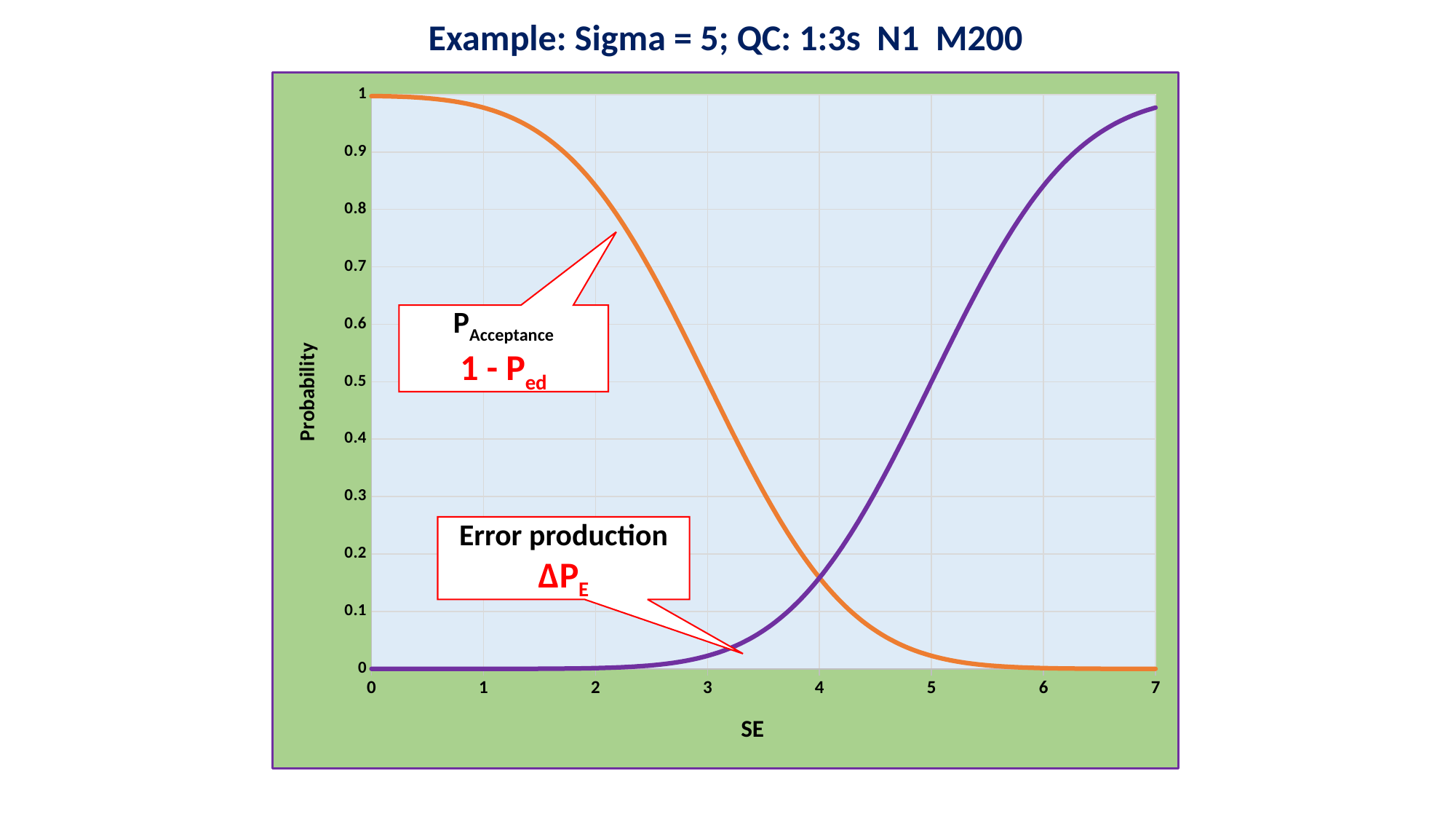

Example: Sigma = 5; QC: 1:3s  N1  M200

### Chart

| Category |  |  |
|---|---|---|
PAcceptance
1 - Ped
Error production
ΔPE